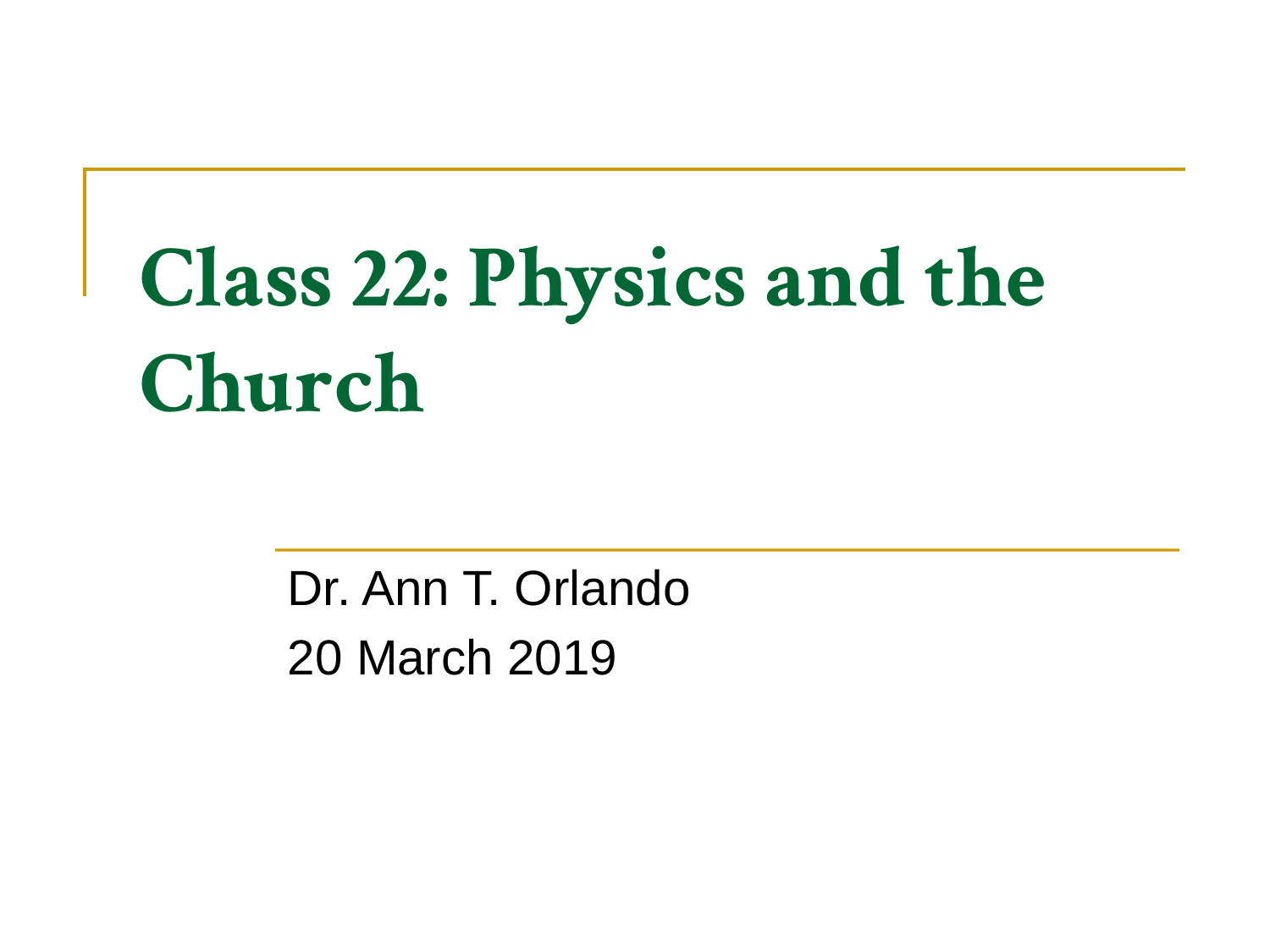

# Class 22: Physics and the Church
Dr. Ann T. Orlando
20 March 2019